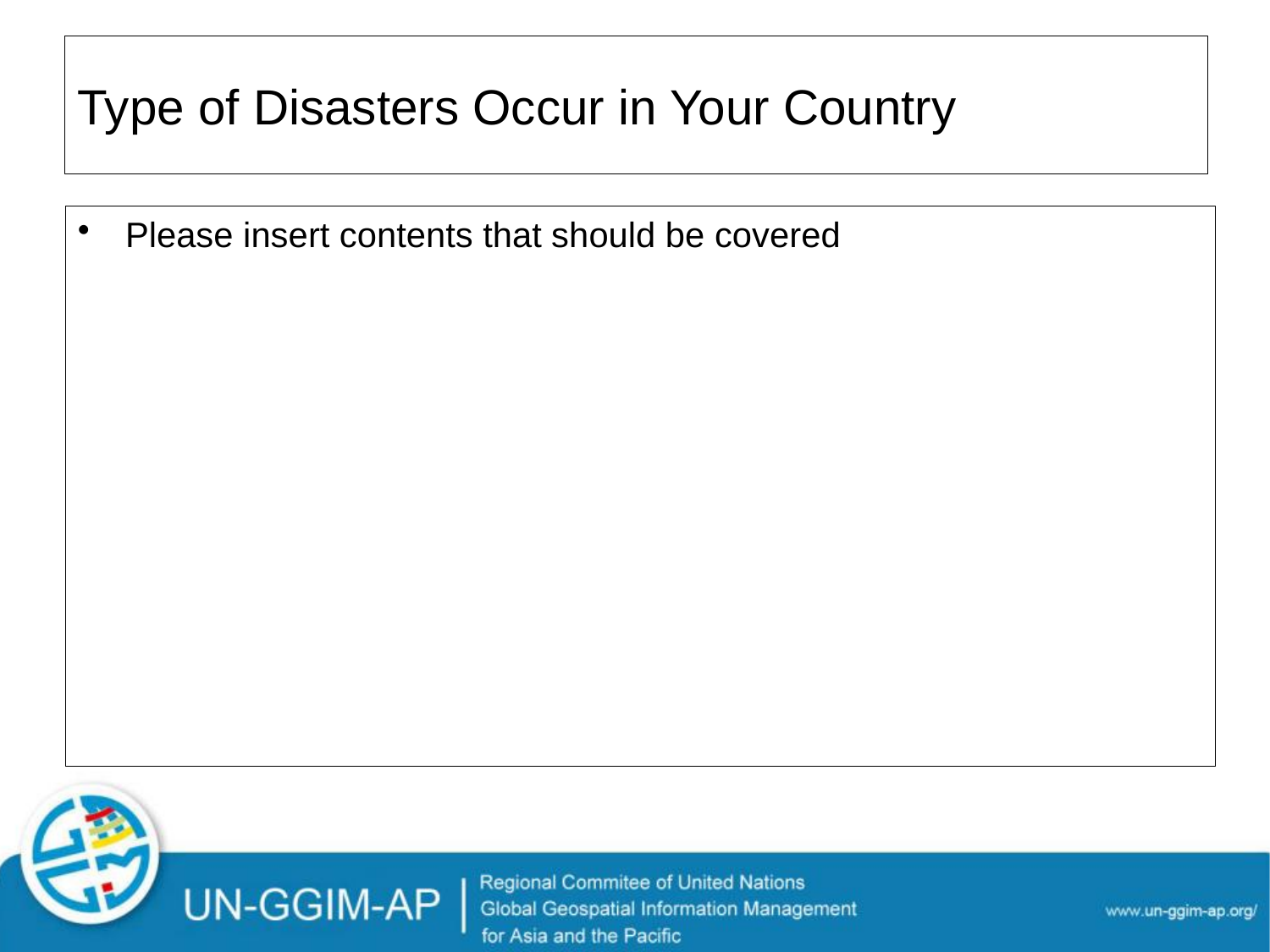

# Type of Disasters Occur in Your Country
Please insert contents that should be covered